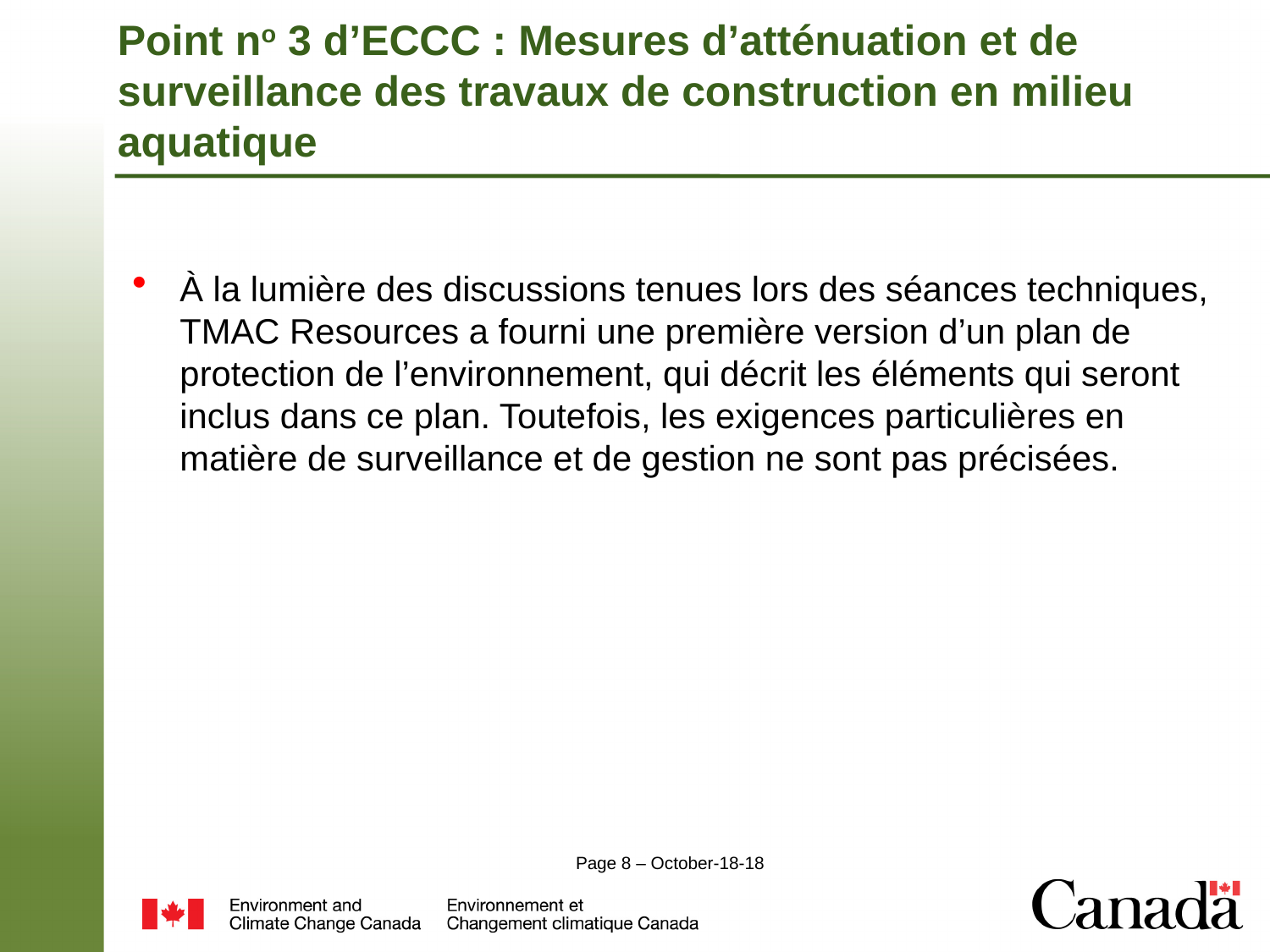

# Point no 3 d’ECCC : Mesures d’atténuation et de surveillance des travaux de construction en milieu aquatique

À la lumière des discussions tenues lors des séances techniques, TMAC Resources a fourni une première version d’un plan de protection de l’environnement, qui décrit les éléments qui seront inclus dans ce plan. Toutefois, les exigences particulières en matière de surveillance et de gestion ne sont pas précisées.